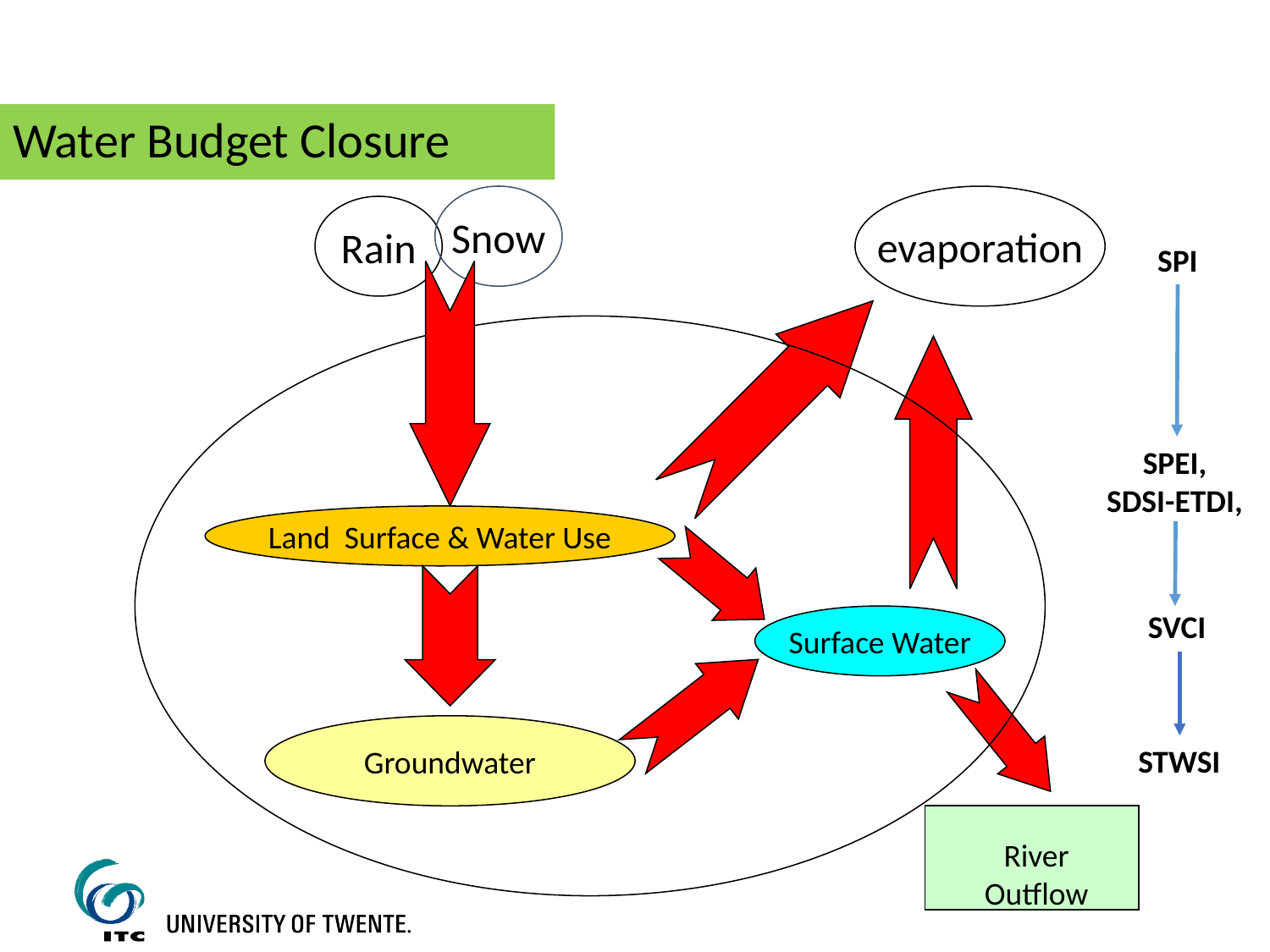

Water Budget Closure
Snow
Rain
evaporation
SPI

SPEI,
SDSI-ETDI,
Land  Surface & Water Use

SVCI
Surface Water

STWSI
Groundwater

River Outflow